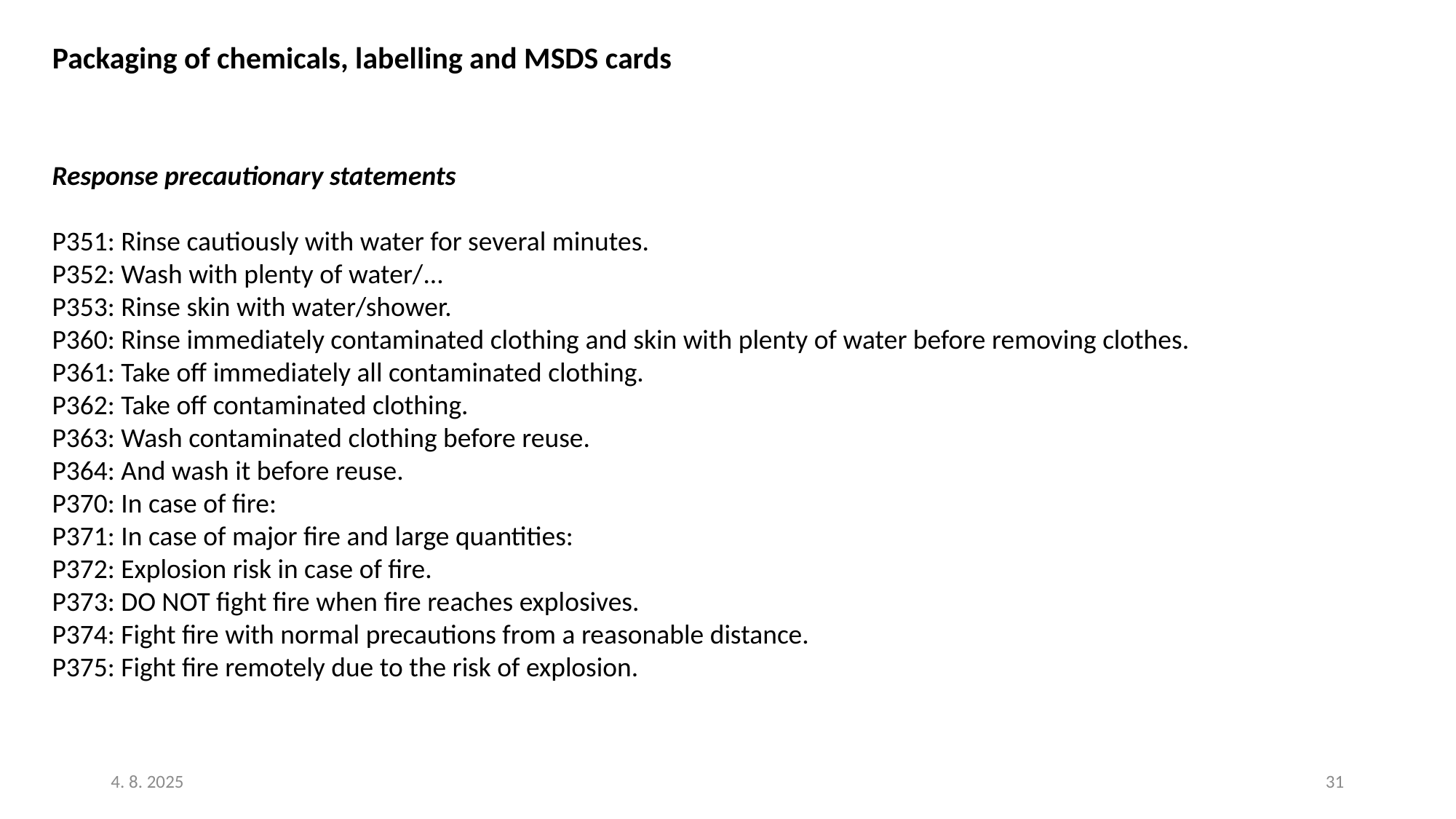

Packaging of chemicals, labelling and MSDS cards
Response precautionary statements

P351: Rinse cautiously with water for several minutes.
P352: Wash with plenty of water/...
P353: Rinse skin with water/shower.
P360: Rinse immediately contaminated clothing and skin with plenty of water before removing clothes.
P361: Take off immediately all contaminated clothing.
P362: Take off contaminated clothing.
P363: Wash contaminated clothing before reuse.
P364: And wash it before reuse.
P370: In case of fire:
P371: In case of major fire and large quantities:
P372: Explosion risk in case of fire.
P373: DO NOT fight fire when fire reaches explosives.
P374: Fight fire with normal precautions from a reasonable distance.
P375: Fight fire remotely due to the risk of explosion.
4. 8. 2025
31